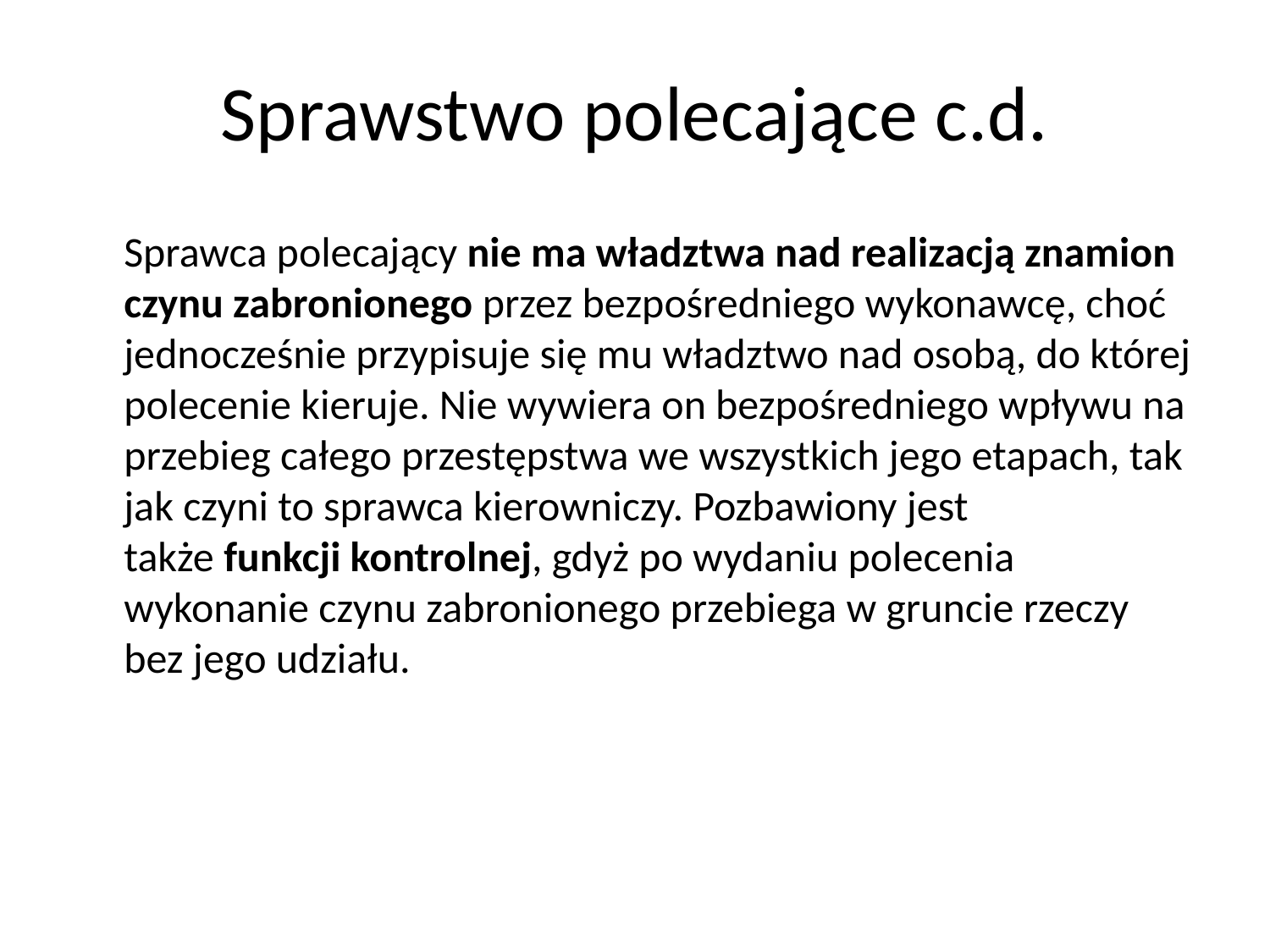

# Sprawstwo polecające c.d.
	Sprawca polecający nie ma władztwa nad realizacją znamion czynu zabronionego przez bezpośredniego wykonawcę, choć jednocześnie przypisuje się mu władztwo nad osobą, do której polecenie kieruje. Nie wywiera on bezpośredniego wpływu na przebieg całego przestępstwa we wszystkich jego etapach, tak jak czyni to sprawca kierowniczy. Pozbawiony jest także funkcji kontrolnej, gdyż po wydaniu polecenia wykonanie czynu zabronionego przebiega w gruncie rzeczy bez jego udziału.